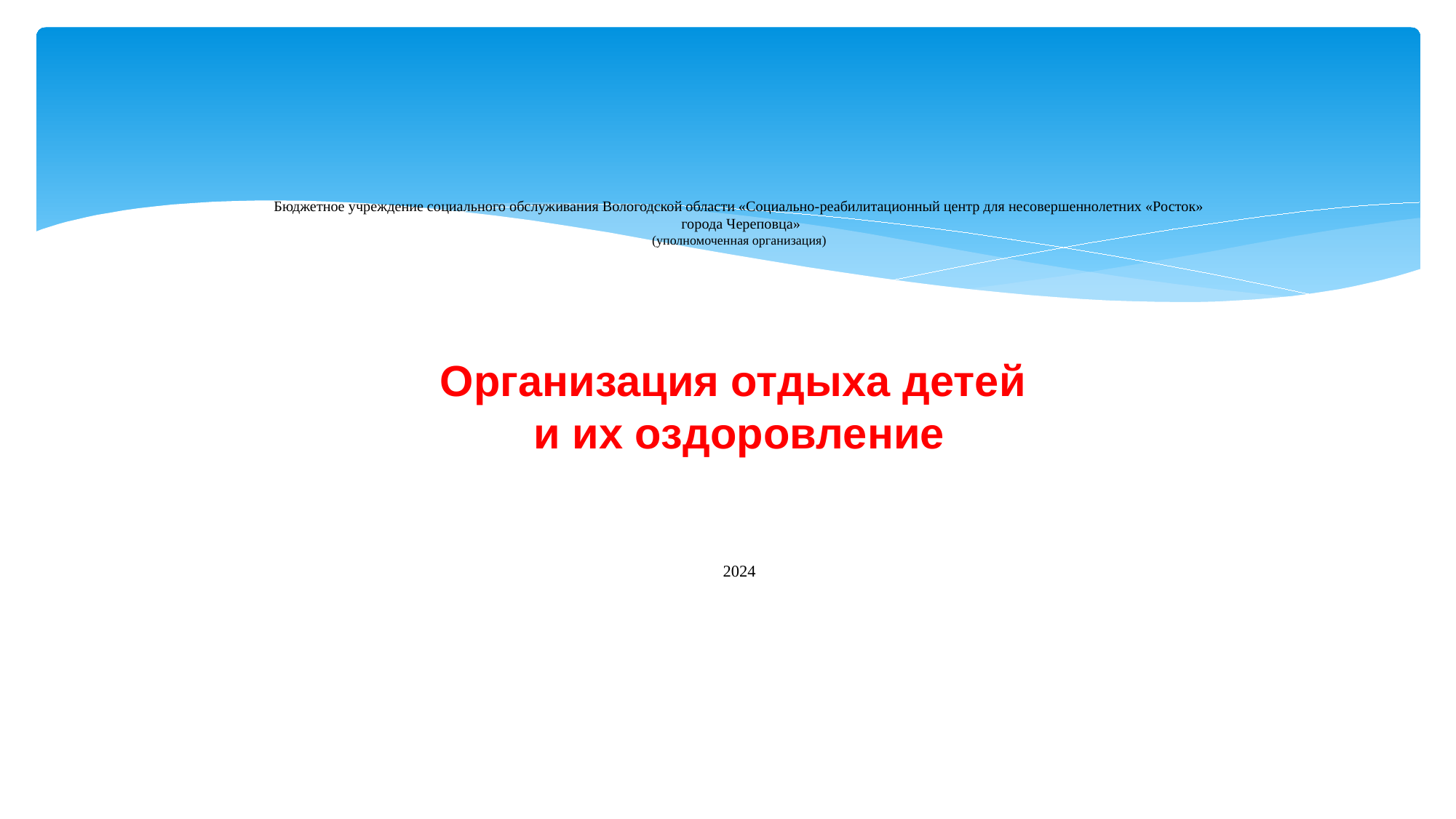

# Бюджетное учреждение социального обслуживания Вологодской области «Социально-реабилитационный центр для несовершеннолетних «Росток» города Череповца» (уполномоченная организация) Организация отдыха детей и их оздоровление 2024